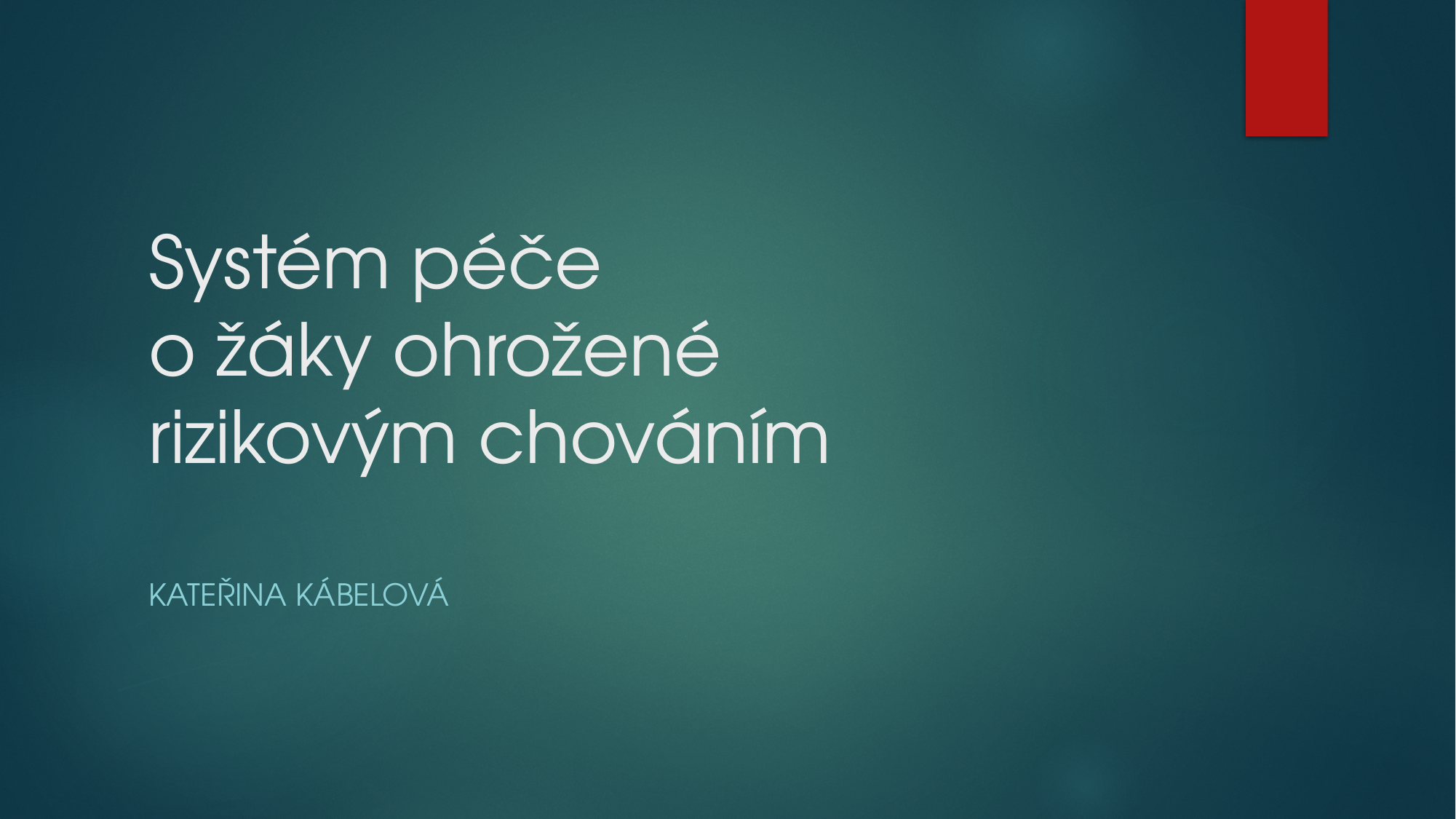

# Systém péče o žáky ohrožené rizikovým chováním
Kateřina Kábelová